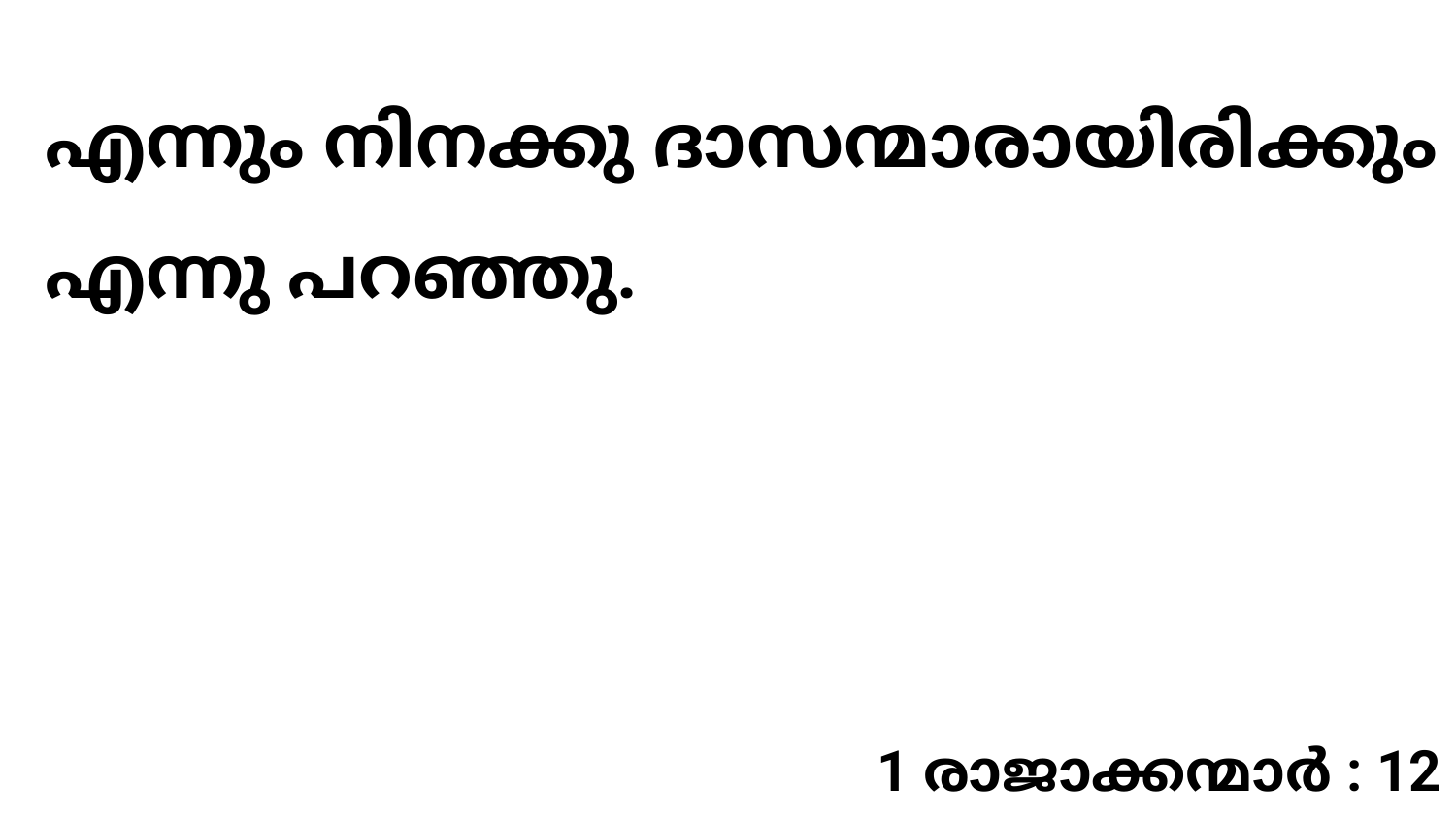

എന്നും നിനക്കു ദാസന്മാരായിരിക്കും എന്നു പറഞ്ഞു.
1 രാജാക്കന്മാർ : 12